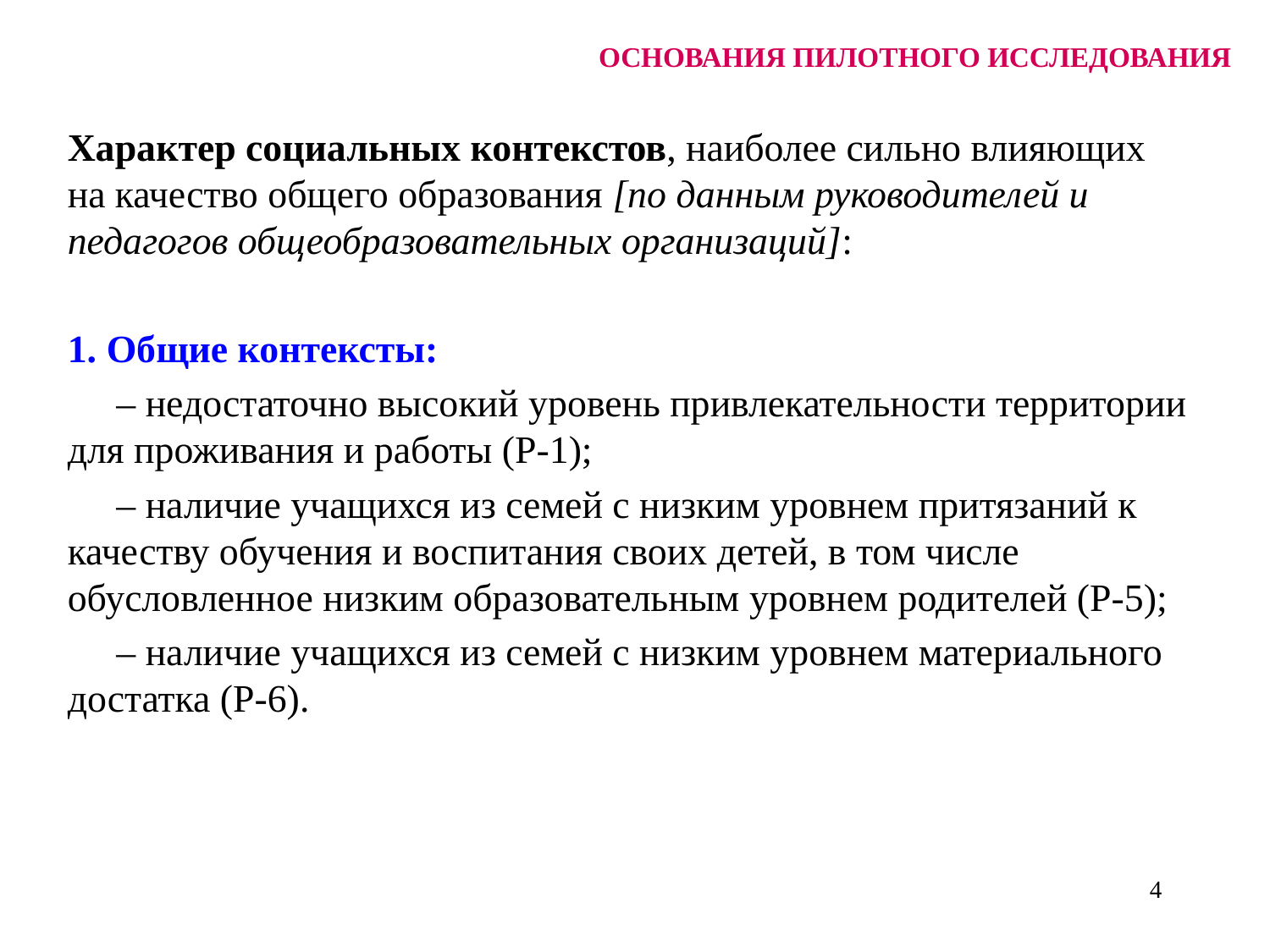

ОСНОВАНИЯ ПИЛОТНОГО ИССЛЕДОВАНИЯ
Характер социальных контекстов, наиболее сильно влияющих на качество общего образования [по данным руководителей и педагогов общеобразовательных организаций]:

1. Общие контексты:
     – недостаточно высокий уровень привлекательности территории для проживания и работы (P-1);
     – наличие учащихся из семей с низким уровнем притязаний к качеству обучения и воспитания своих детей, в том числе обусловленное низким образовательным уровнем родителей (P-5);
     – наличие учащихся из семей с низким уровнем материального достатка (P-6).

4